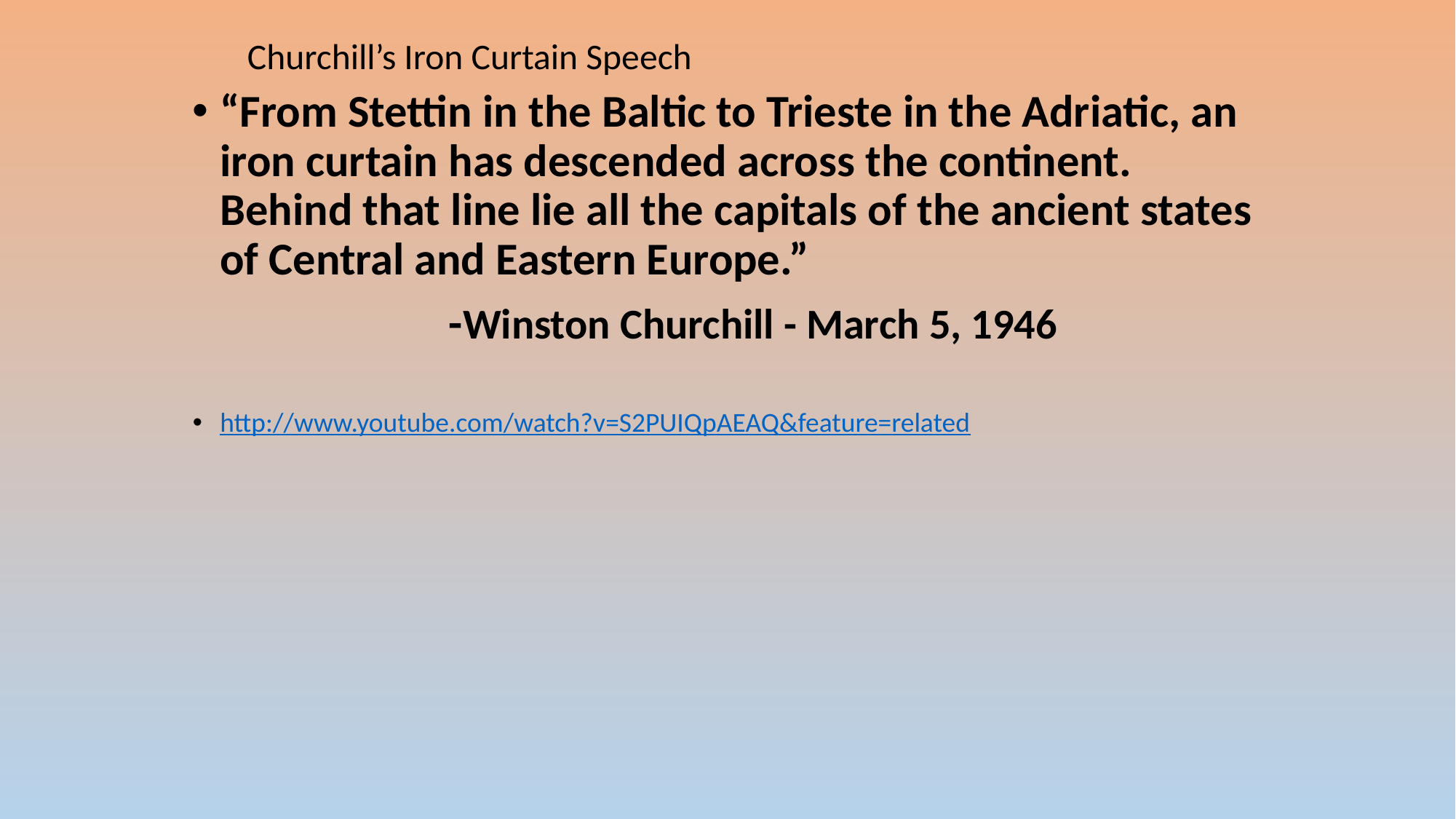

# Churchill’s Iron Curtain Speech
“From Stettin in the Baltic to Trieste in the Adriatic, an iron curtain has descended across the continent. Behind that line lie all the capitals of the ancient states of Central and Eastern Europe.”
			 -Winston Churchill - March 5, 1946

http://www.youtube.com/watch?v=S2PUIQpAEAQ&feature=related